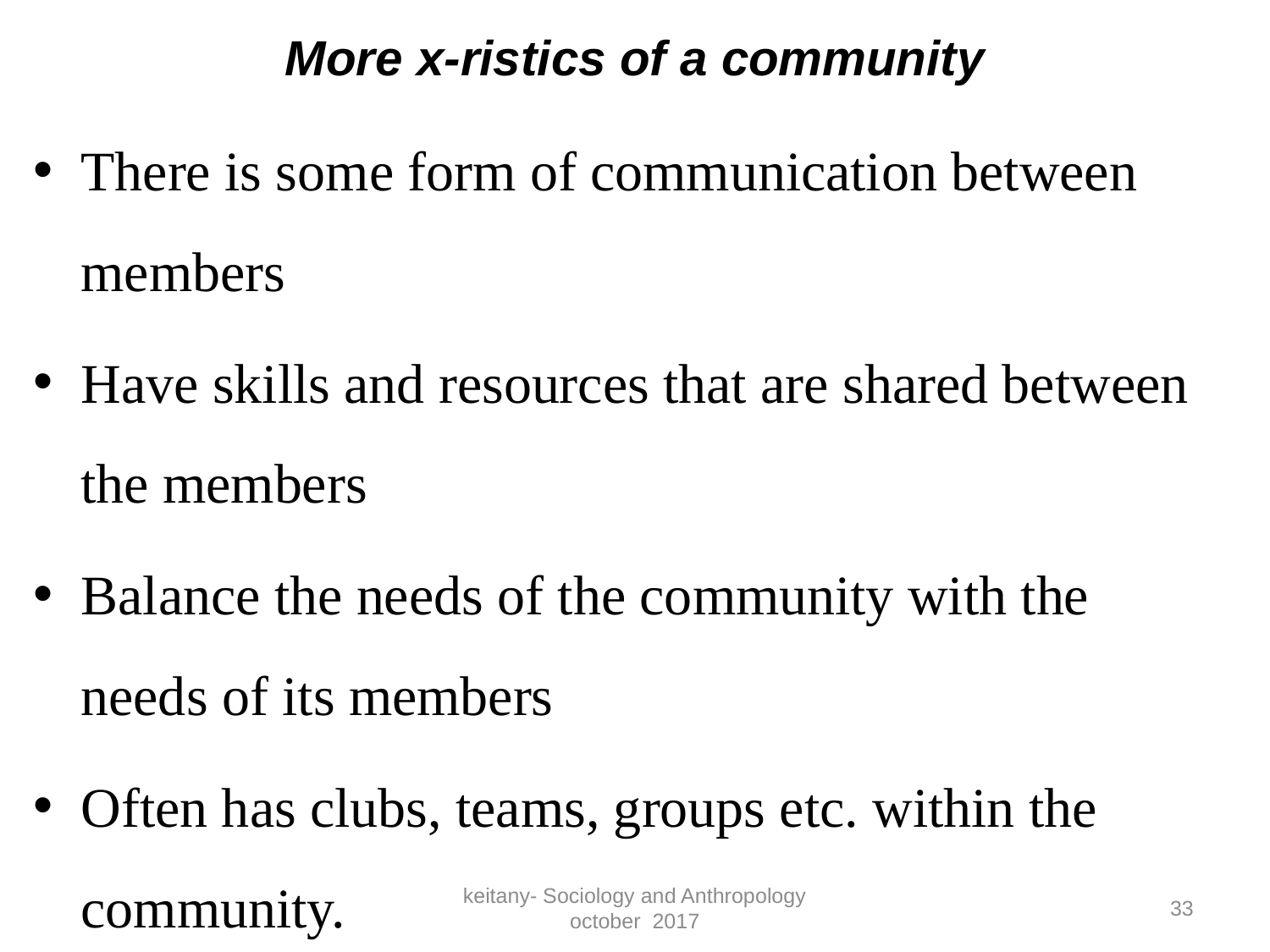

# More x-ristics of a community
There is some form of communication between members
Have skills and resources that are shared between the members
Balance the needs of the community with the needs of its members
Often has clubs, teams, groups etc. within the community.

keitany- Sociology and Anthropology october  2017
33